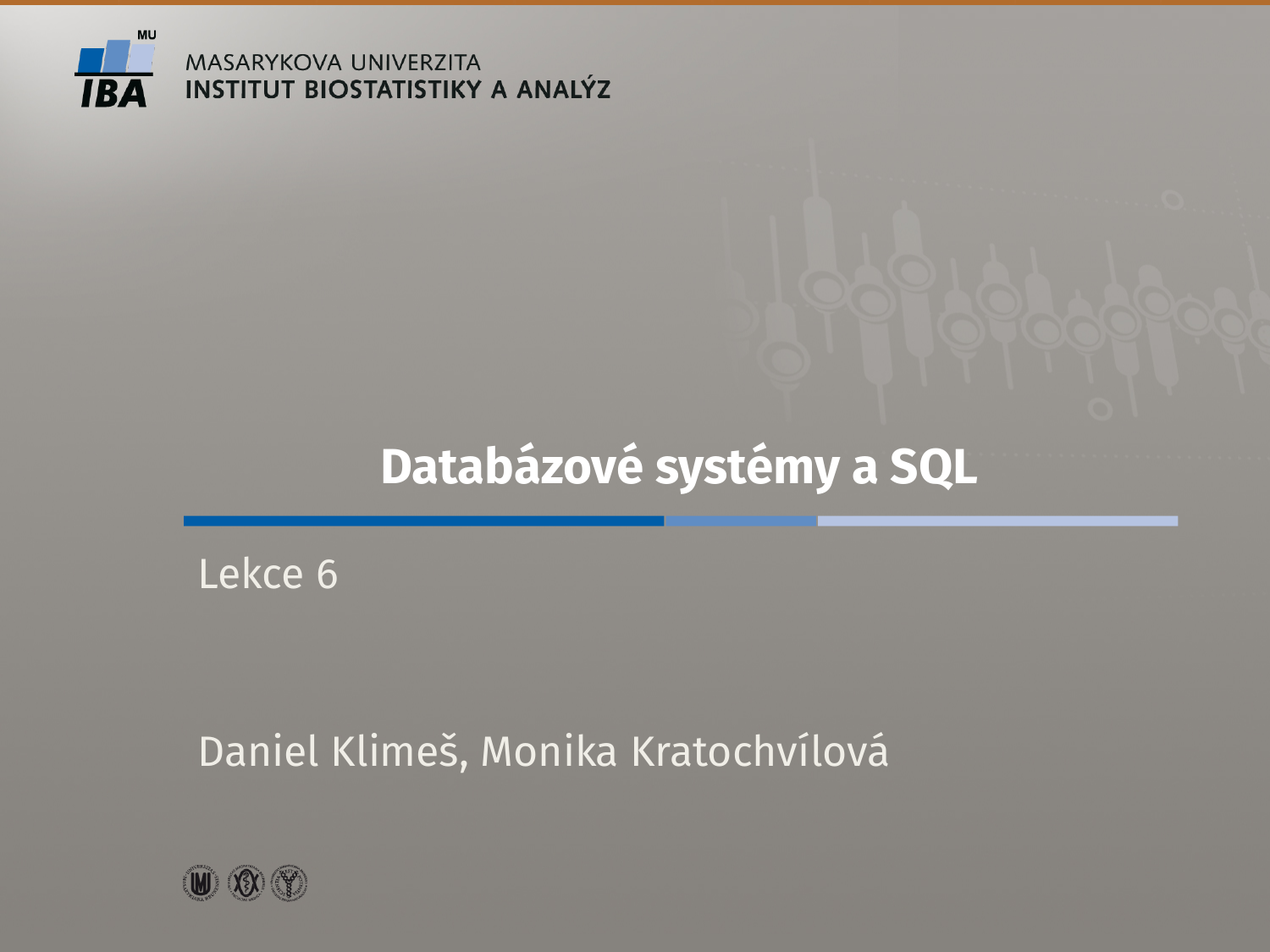

# Databázové systémy a SQL
Lekce 6

Daniel Klimeš, Monika Kratochvílová